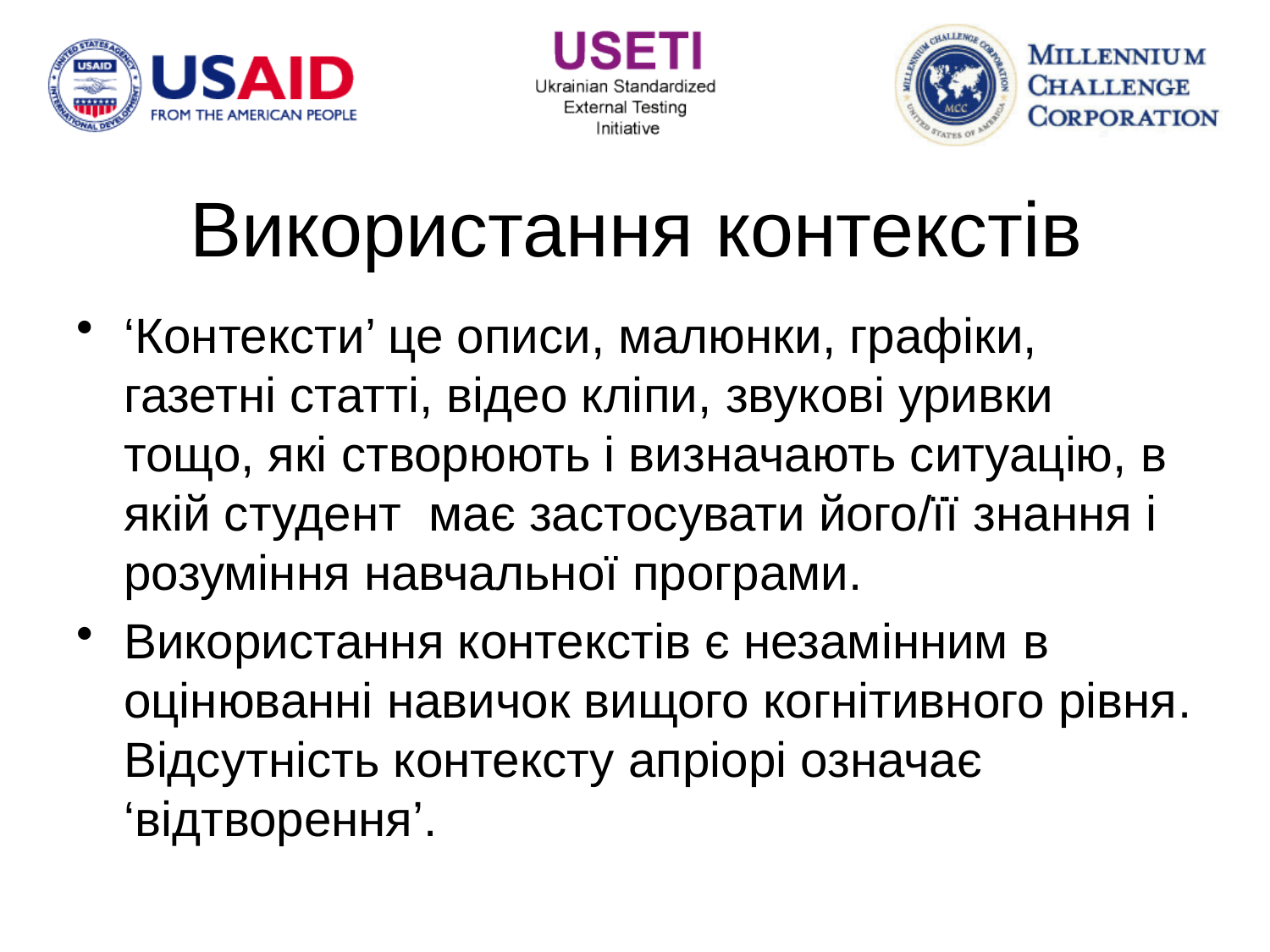

# Використання контекстів
‘Контексти’ це описи, малюнки, графіки, газетні статті, відео кліпи, звукові уривки тощо, які створюють і визначають ситуацію, в якій студент  має застосувати його/її знання і розуміння навчальної програми.
Використання контекстів є незамінним в оцінюванні навичок вищого когнітивного рівня. Відсутність контексту апріорі означає ‘відтворення’.